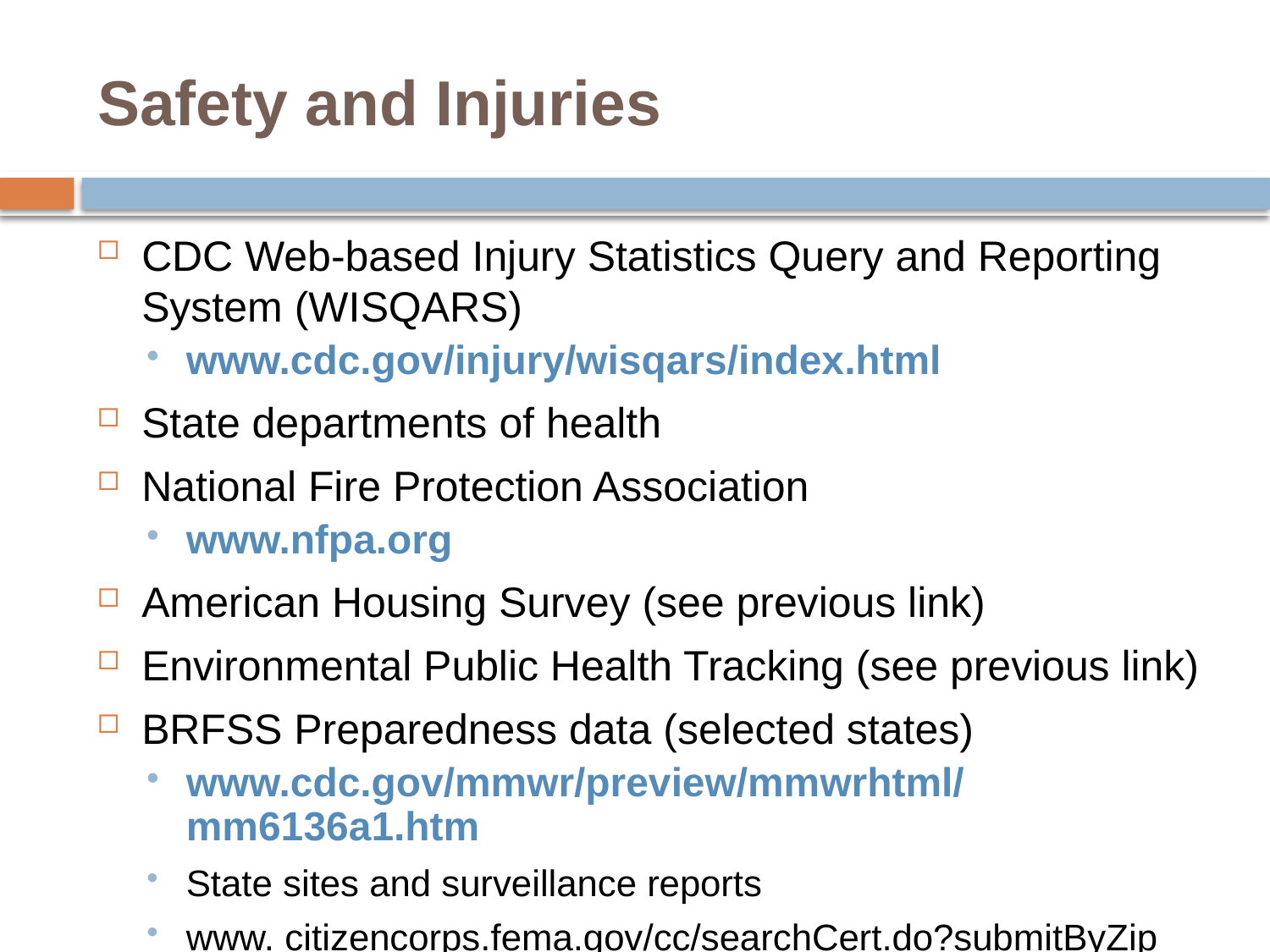

# Safety and Injuries
CDC Web-based Injury Statistics Query and Reporting System (WISQARS)
www.cdc.gov/injury/wisqars/index.html
State departments of health
National Fire Protection Association
www.nfpa.org
American Housing Survey (see previous link)
Environmental Public Health Tracking (see previous link)
BRFSS Preparedness data (selected states)
www.cdc.gov/mmwr/preview/mmwrhtml/mm6136a1.htm
State sites and surveillance reports
www. citizencorps.fema.gov/cc/searchCert.do?submitByZip